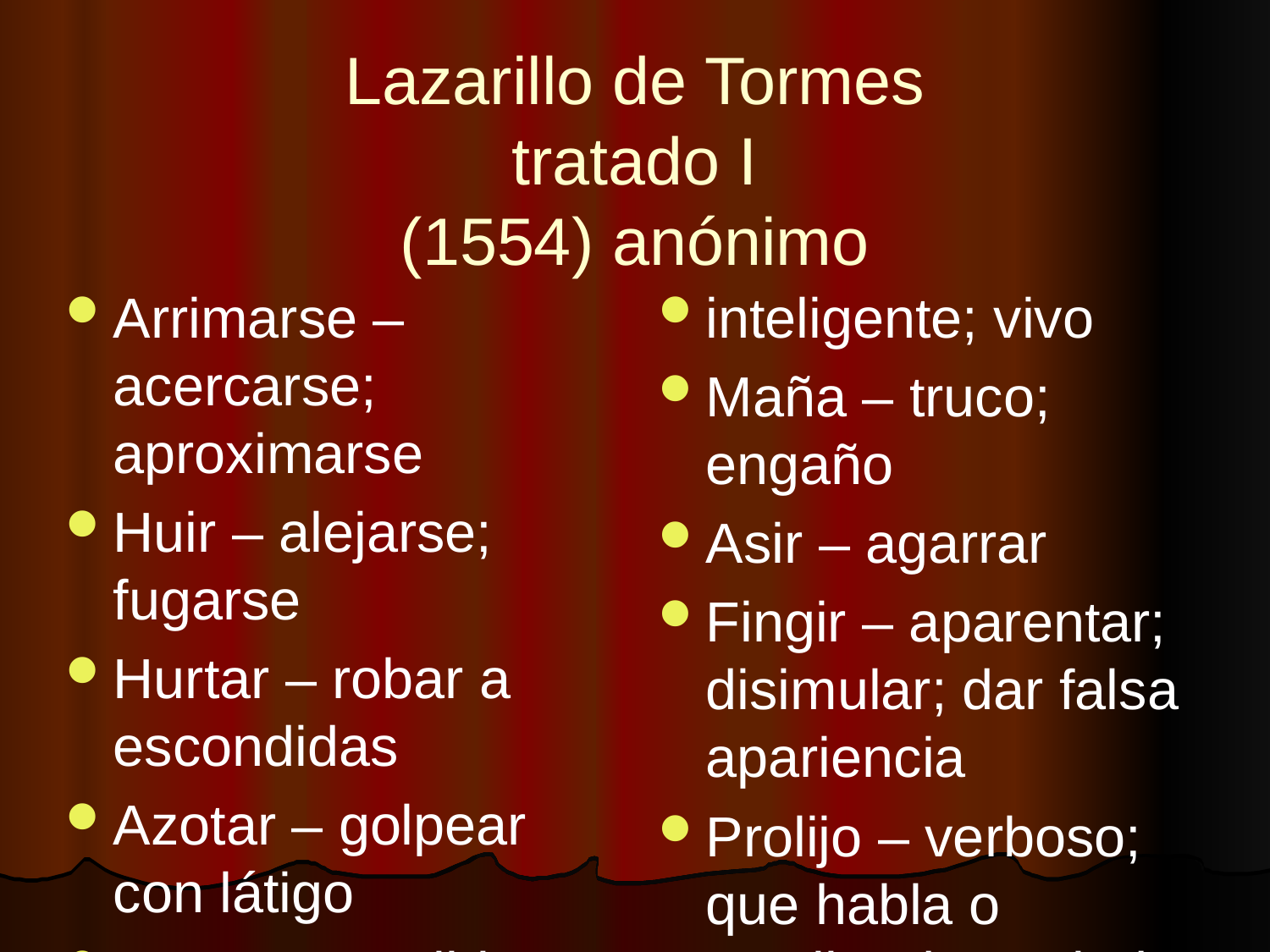

# Lazarillo de Tormes tratado I (1554) anónimo
Arrimarse – acercarse; aproximarse
Huir – alejarse; fugarse
Hurtar – robar a escondidas
Azotar – golpear con látigo
Acoger – recibir
Sagaz – listo;

inteligente; vivo
Maña – truco; engaño
Asir – agarrar
Fingir – aparentar; disimular; dar falsa apariencia
Prolijo – verboso; que habla o escribe demasiado